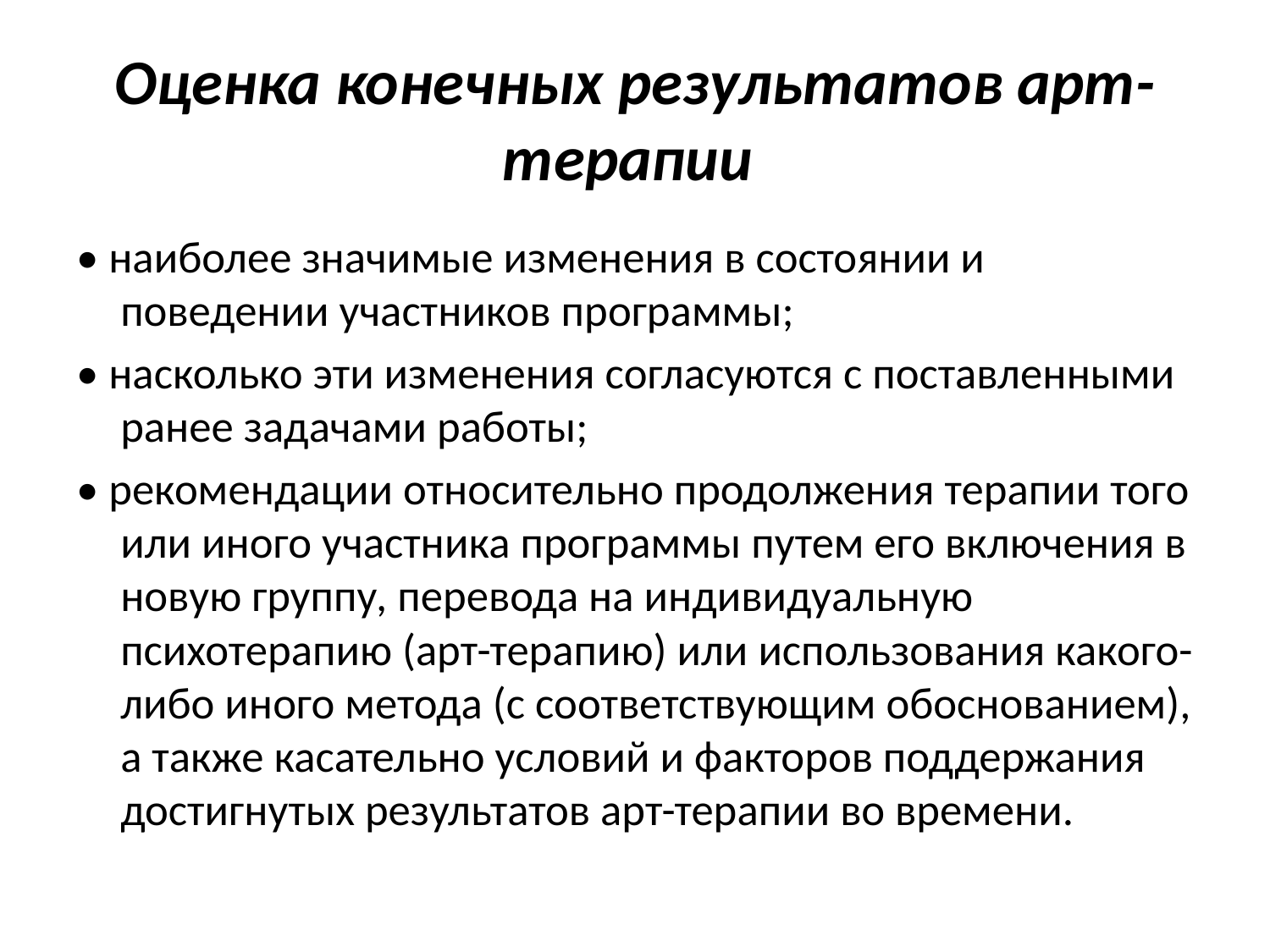

# Оценка конечных результатов арт-терапии
• наиболее значимые изменения в состоянии и поведении участников программы;
• насколько эти изменения согласуются с поставленными ранее задачами работы;
• рекомендации относительно продолжения терапии того или иного участника программы путем его включения в новую группу, перевода на индивидуальную психотерапию (арт-терапию) или использования какого-либо иного метода (с соответствующим обоснованием), а также касательно условий и факторов поддержания достигнутых результатов арт-терапии во времени.